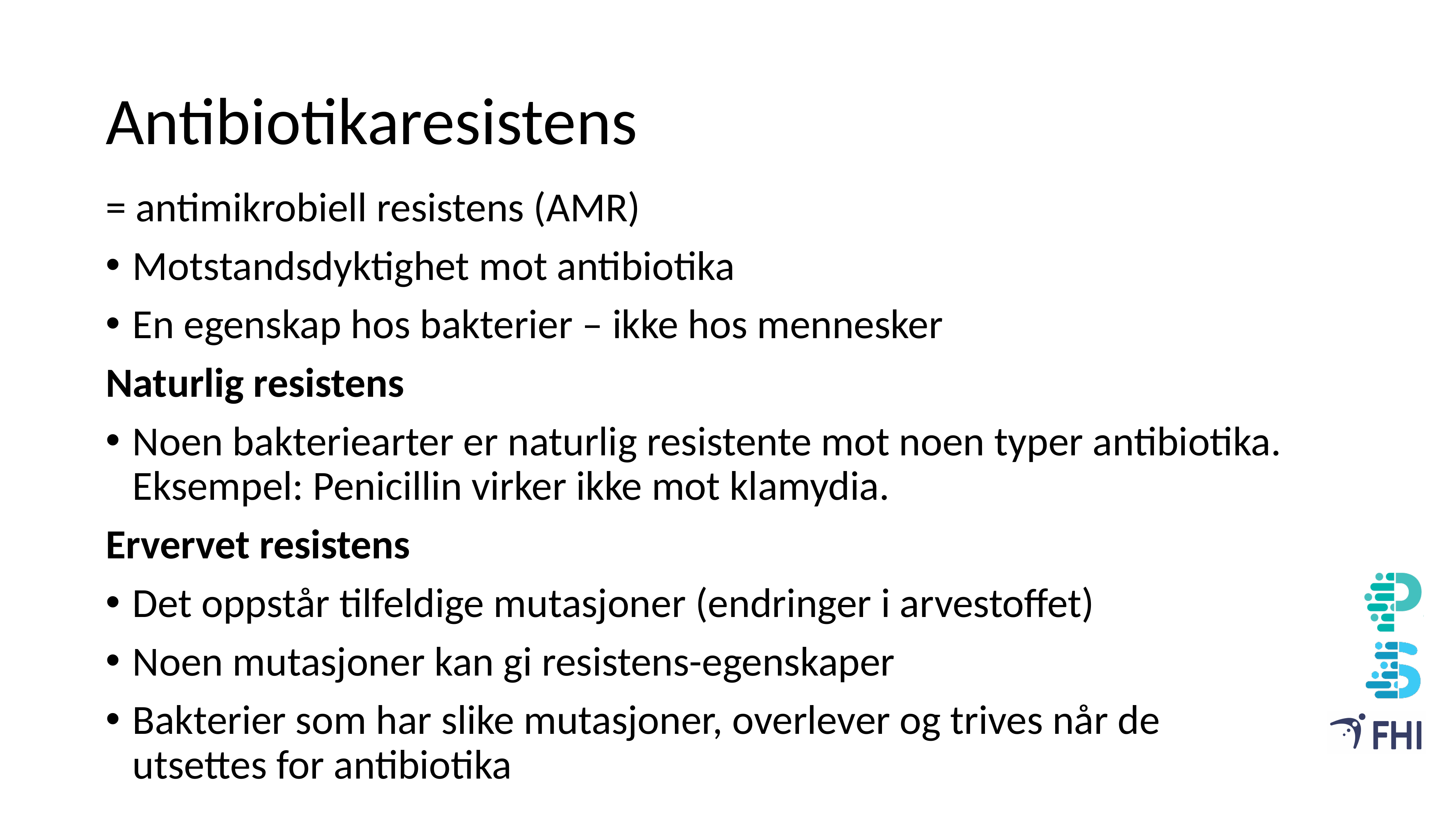

# Antibiotikaresistens
= antimikrobiell resistens (AMR)
Motstandsdyktighet mot antibiotika
En egenskap hos bakterier – ikke hos mennesker
Naturlig resistens
Noen bakteriearter er naturlig resistente mot noen typer antibiotika. Eksempel: Penicillin virker ikke mot klamydia.
Ervervet resistens
Det oppstår tilfeldige mutasjoner (endringer i arvestoffet)
Noen mutasjoner kan gi resistens-egenskaper
Bakterier som har slike mutasjoner, overlever og trives når de utsettes for antibiotika